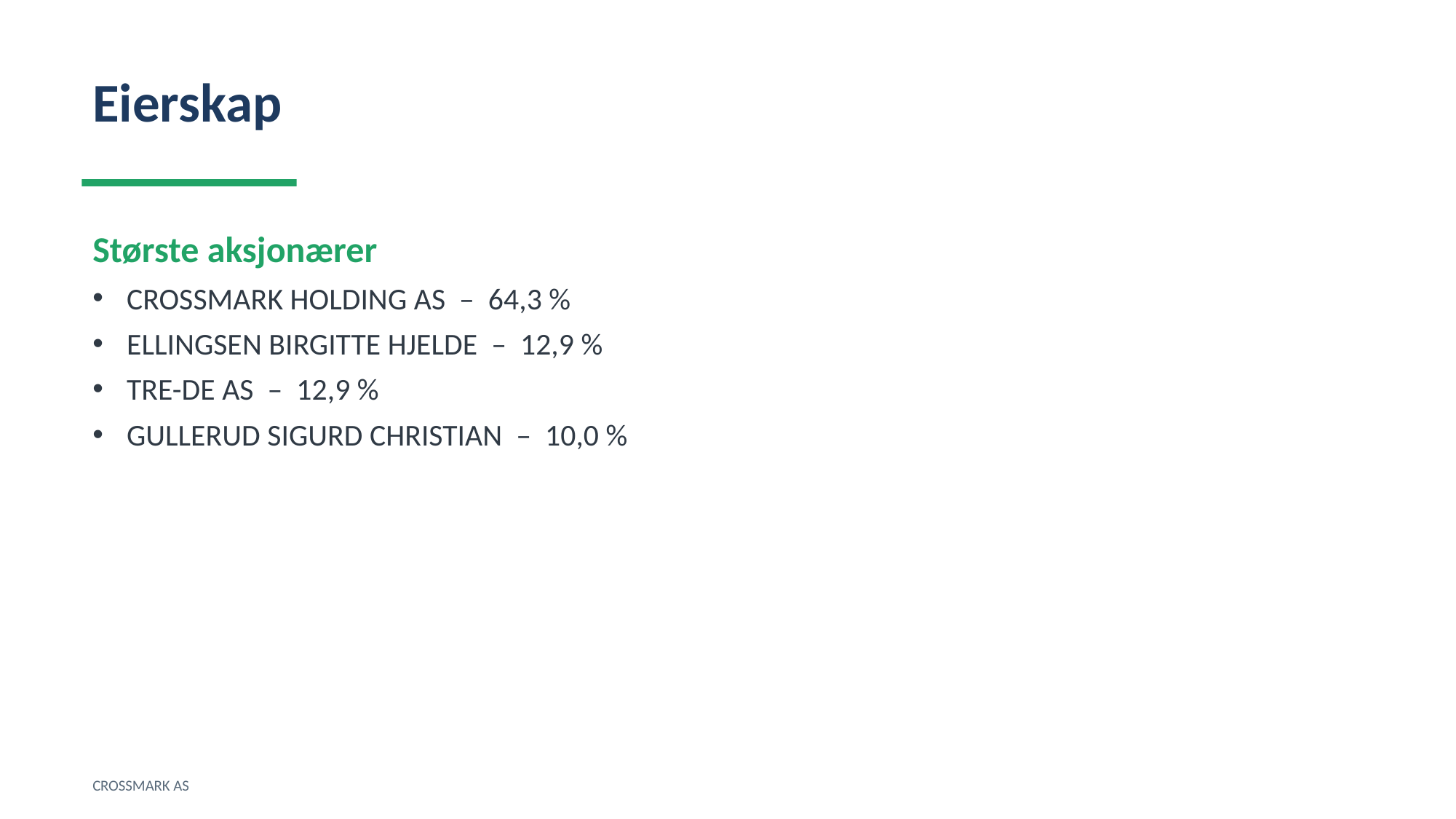

Eierskap

Største aksjonærer
CROSSMARK HOLDING AS  –  64,3 %
ELLINGSEN BIRGITTE HJELDE  –  12,9 %
TRE-DE AS  –  12,9 %
GULLERUD SIGURD CHRISTIAN  –  10,0 %
CROSSMARK AS